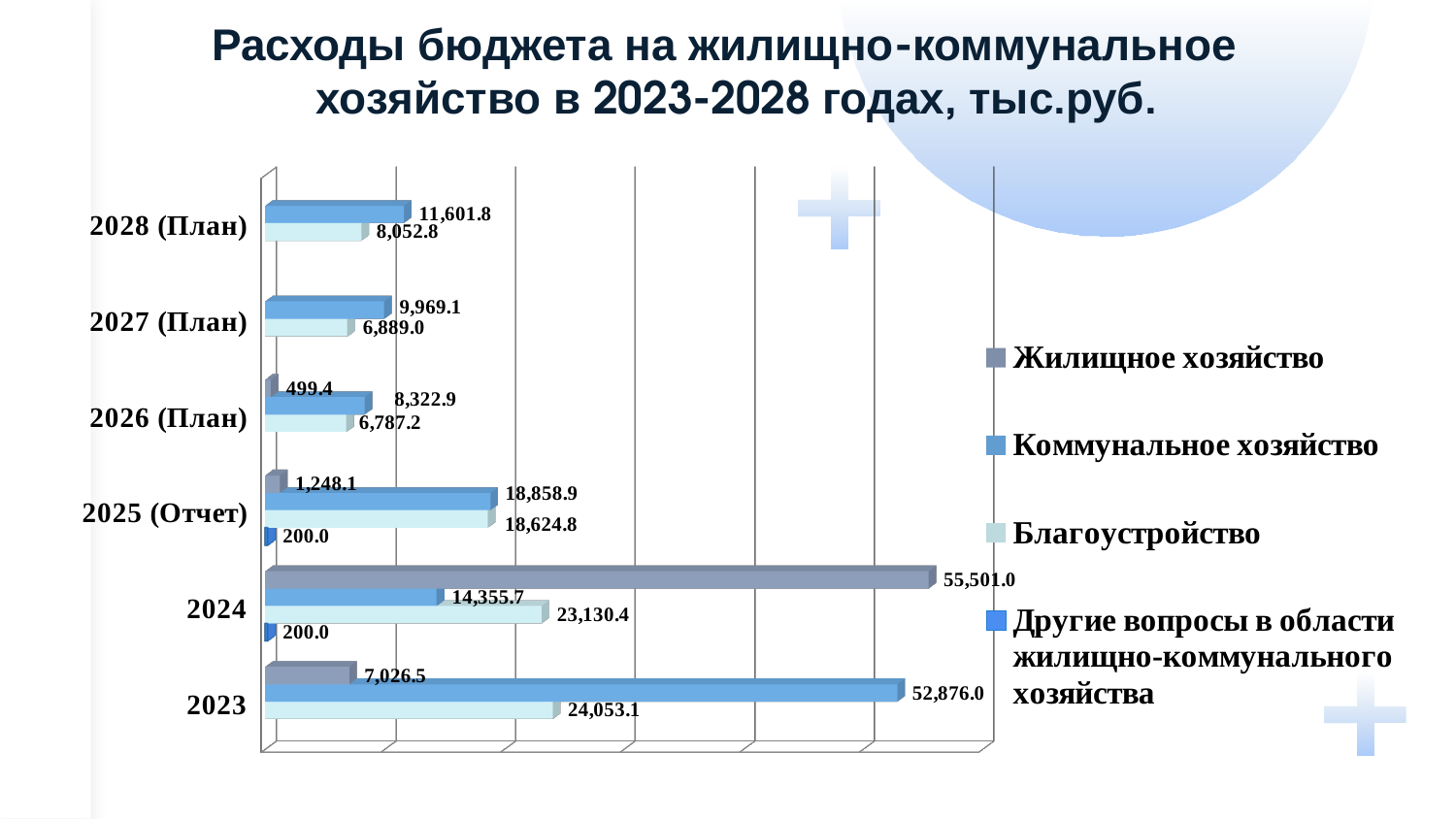

Расходы бюджета на жилищно-коммунальное
 хозяйство в 2023-2028 годах, тыс.руб.

[unsupported chart]